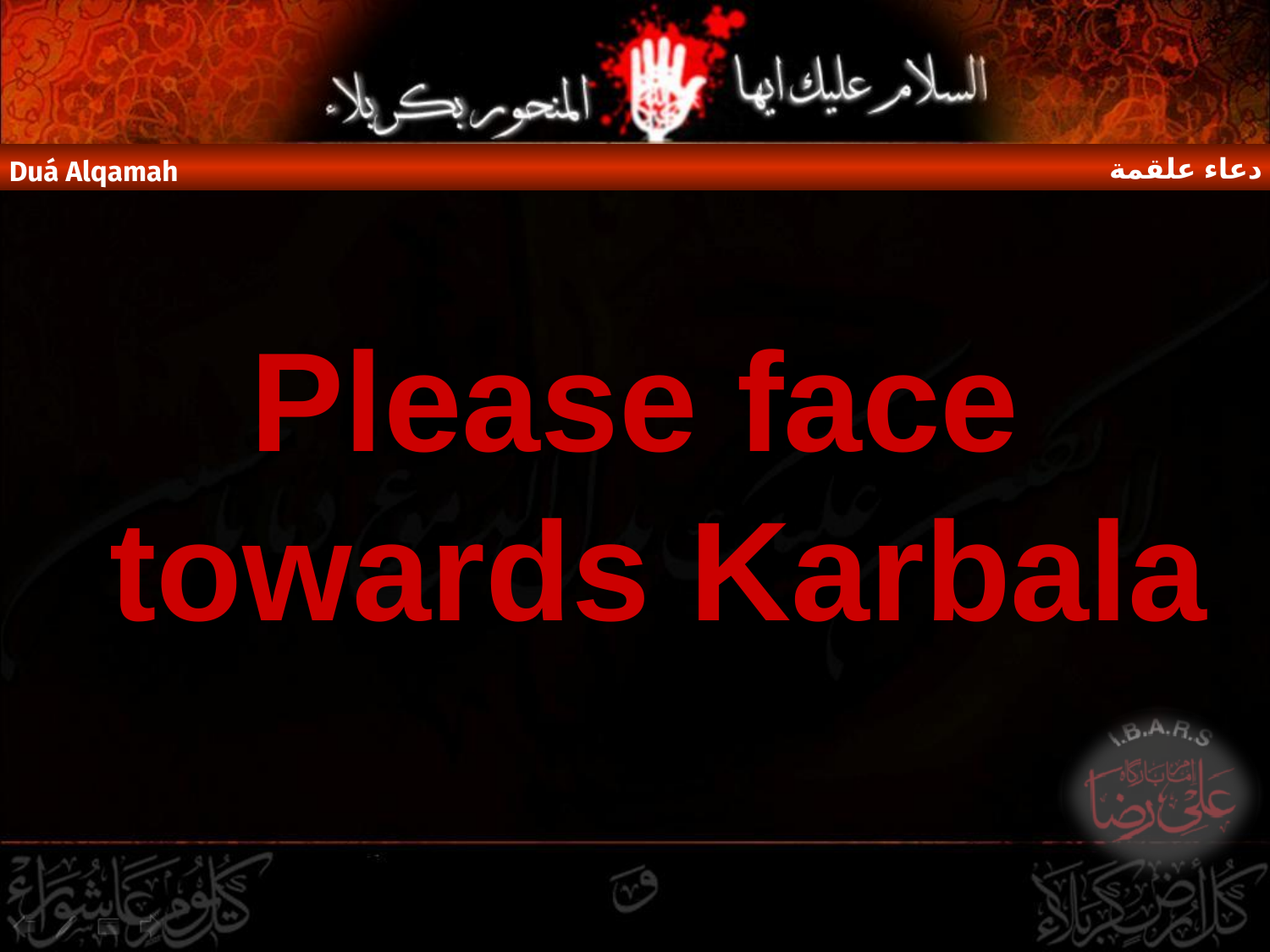

دعاء علقمة
Duá Alqamah
Please face towards Karbala